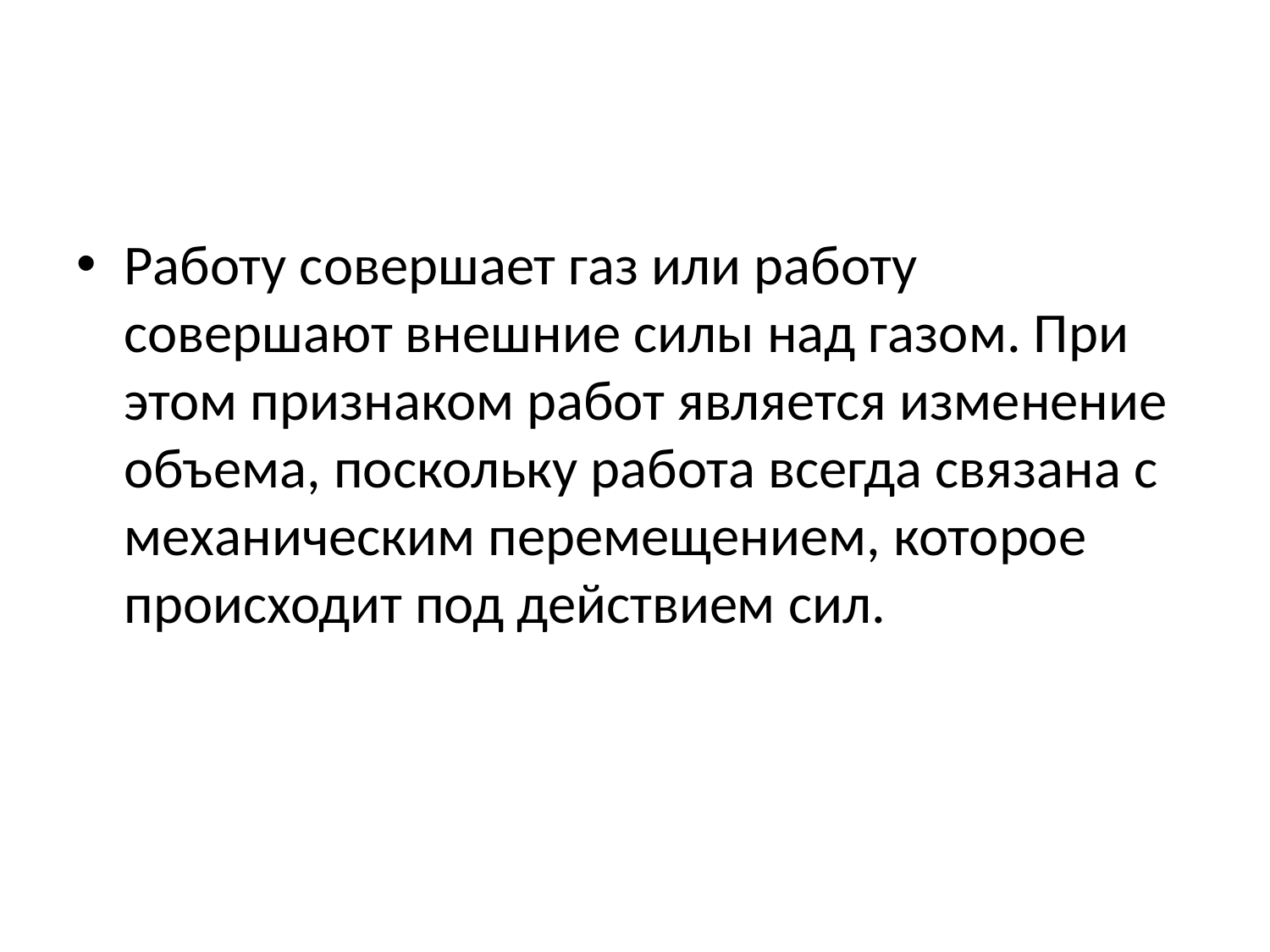

#
Работу совершает газ или работу совершают внешние силы над газом. При этом признаком работ является изменение объема, поскольку работа всегда связана с механическим перемещением, которое происходит под действием сил.